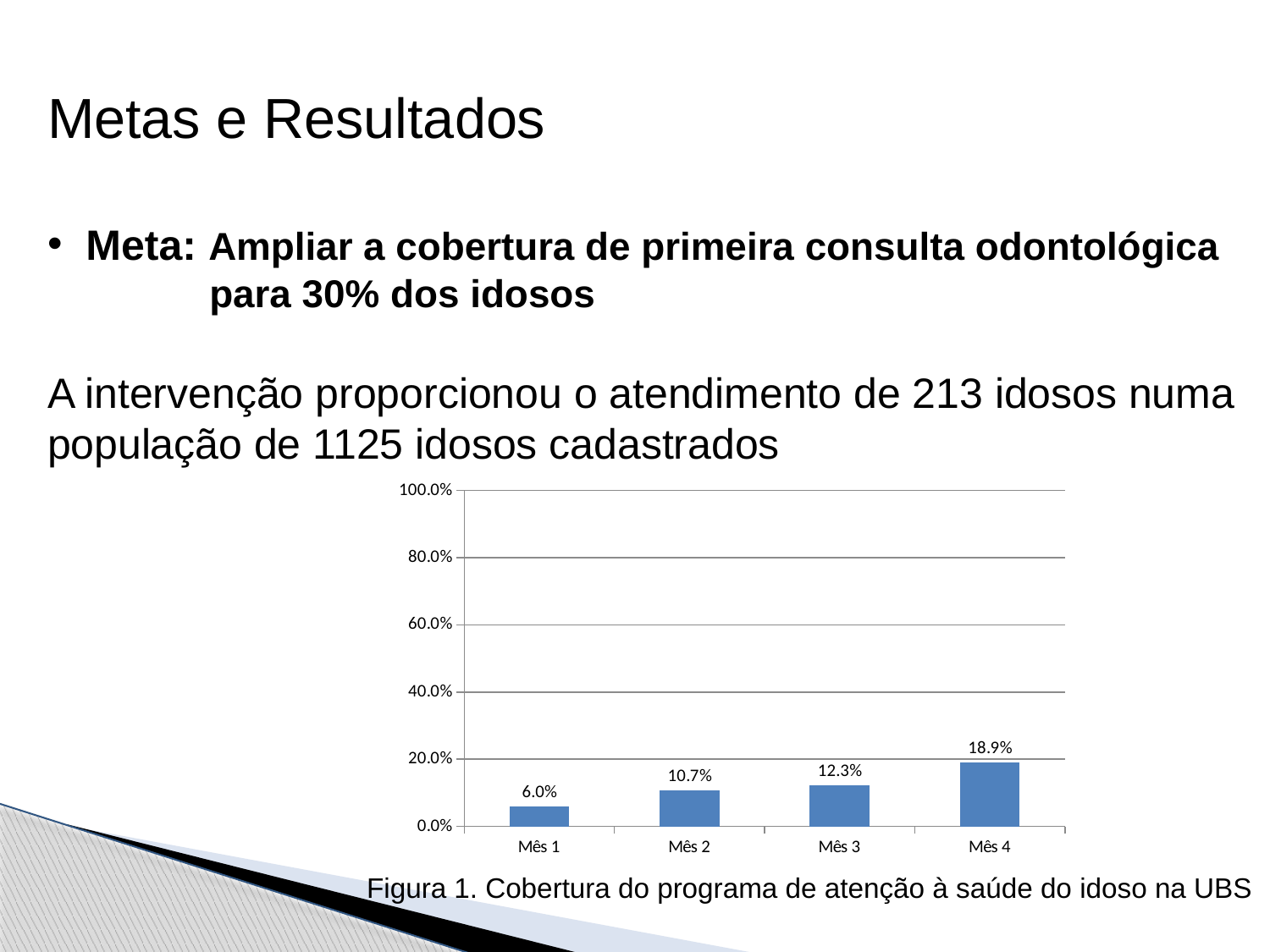

Metas e Resultados

  Meta: Ampliar a cobertura de primeira consulta odontológica
               para 30% dos idosos

A intervenção proporcionou o atendimento de 213 idosos numa população de 1125 idosos cadastrados

### Chart

| Category | Cobertura do programa de atenção à saúde do idoso nas UBS |
|---|---|
| Mês 1 | 0.059555555555555556 |
| Mês 2 | 0.10666666666666753 |
| Mês 3 | 0.1226666666666675 |
| Mês 4 | 0.18933333333333527 |
Figura 1. Cobertura do programa de atenção à saúde do idoso na UBS